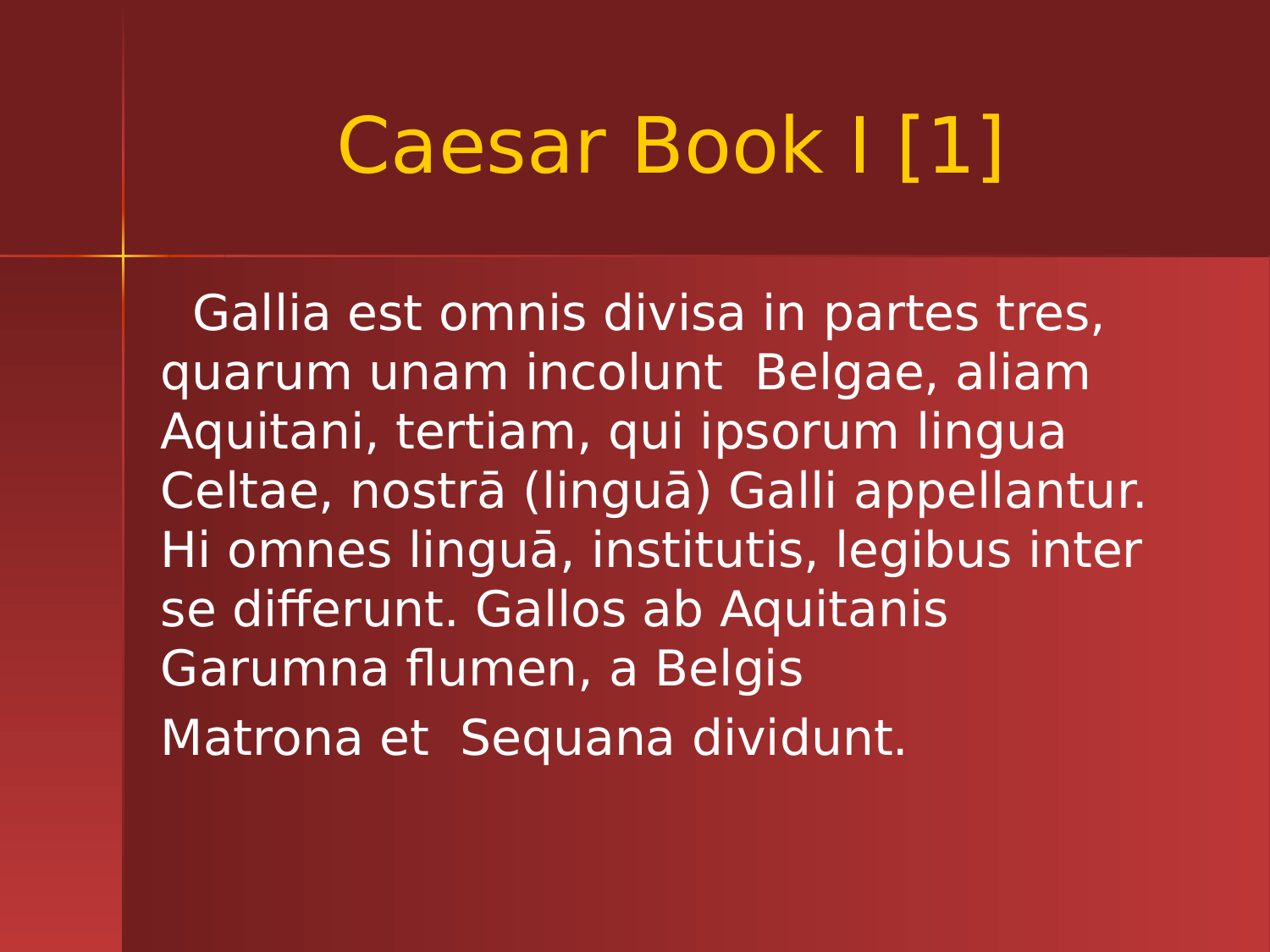

# Caesar Book I [1]
  Gallia est omnis divisa in partes tres, quarum unam incolunt  Belgae, aliam Aquitani, tertiam, qui ipsorum lingua Celtae, nostrā (linguā) Galli appellantur. Hi omnes linguā, institutis, legibus inter se differunt. Gallos ab Aquitanis Garumna flumen, a Belgis
Matrona et  Sequana dividunt.